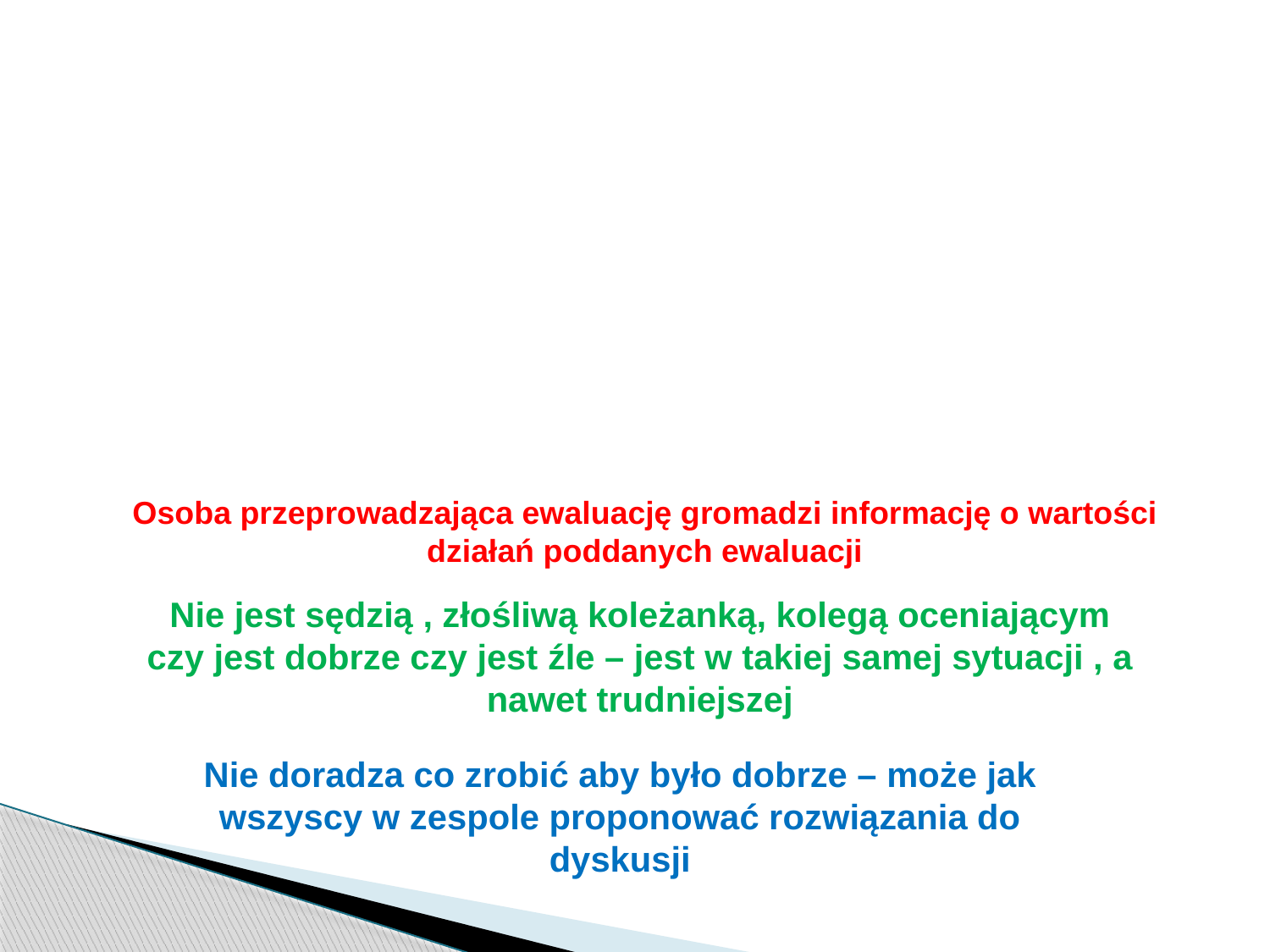

Osoba przeprowadzająca ewaluację gromadzi informację o wartości działań poddanych ewaluacji
Nie jest sędzią , złośliwą koleżanką, kolegą oceniającym czy jest dobrze czy jest źle – jest w takiej samej sytuacji , a nawet trudniejszej
Nie doradza co zrobić aby było dobrze – może jak wszyscy w zespole proponować rozwiązania do dyskusji